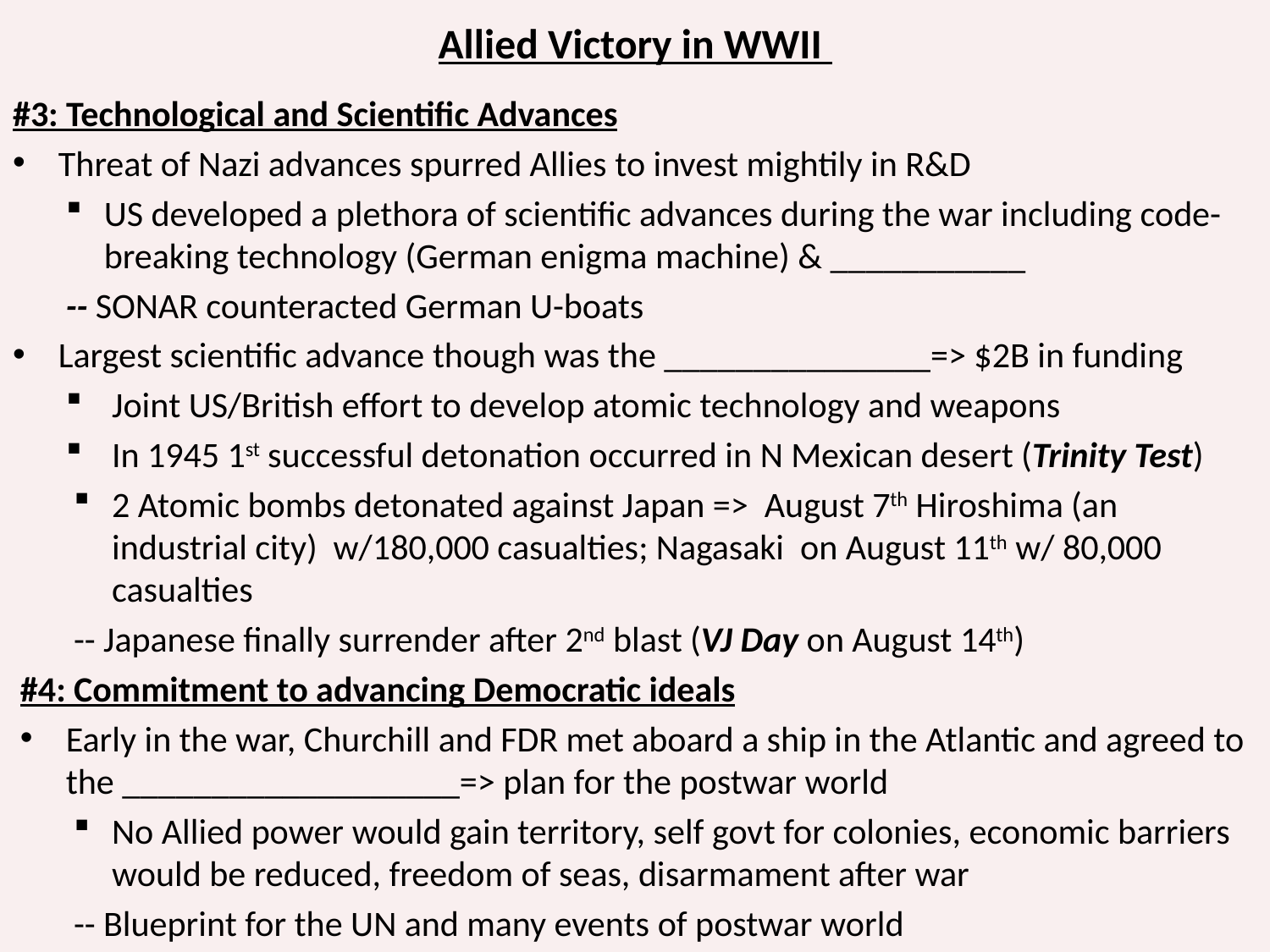

# Allied Victory in WWII
#3: Technological and Scientific Advances
Threat of Nazi advances spurred Allies to invest mightily in R&D
US developed a plethora of scientific advances during the war including code-breaking technology (German enigma machine) & ___________
	-- SONAR counteracted German U-boats
Largest scientific advance though was the _______________=> $2B in funding
Joint US/British effort to develop atomic technology and weapons
In 1945 1st successful detonation occurred in N Mexican desert (Trinity Test)
2 Atomic bombs detonated against Japan =>  August 7th Hiroshima (an industrial city)  w/180,000 casualties; Nagasaki  on August 11th w/ 80,000 casualties
	-- Japanese finally surrender after 2nd blast (VJ Day on August 14th)
#4: Commitment to advancing Democratic ideals
Early in the war, Churchill and FDR met aboard a ship in the Atlantic and agreed to the ___________________=> plan for the postwar world
No Allied power would gain territory, self govt for colonies, economic barriers would be reduced, freedom of seas, disarmament after war
	-- Blueprint for the UN and many events of postwar world